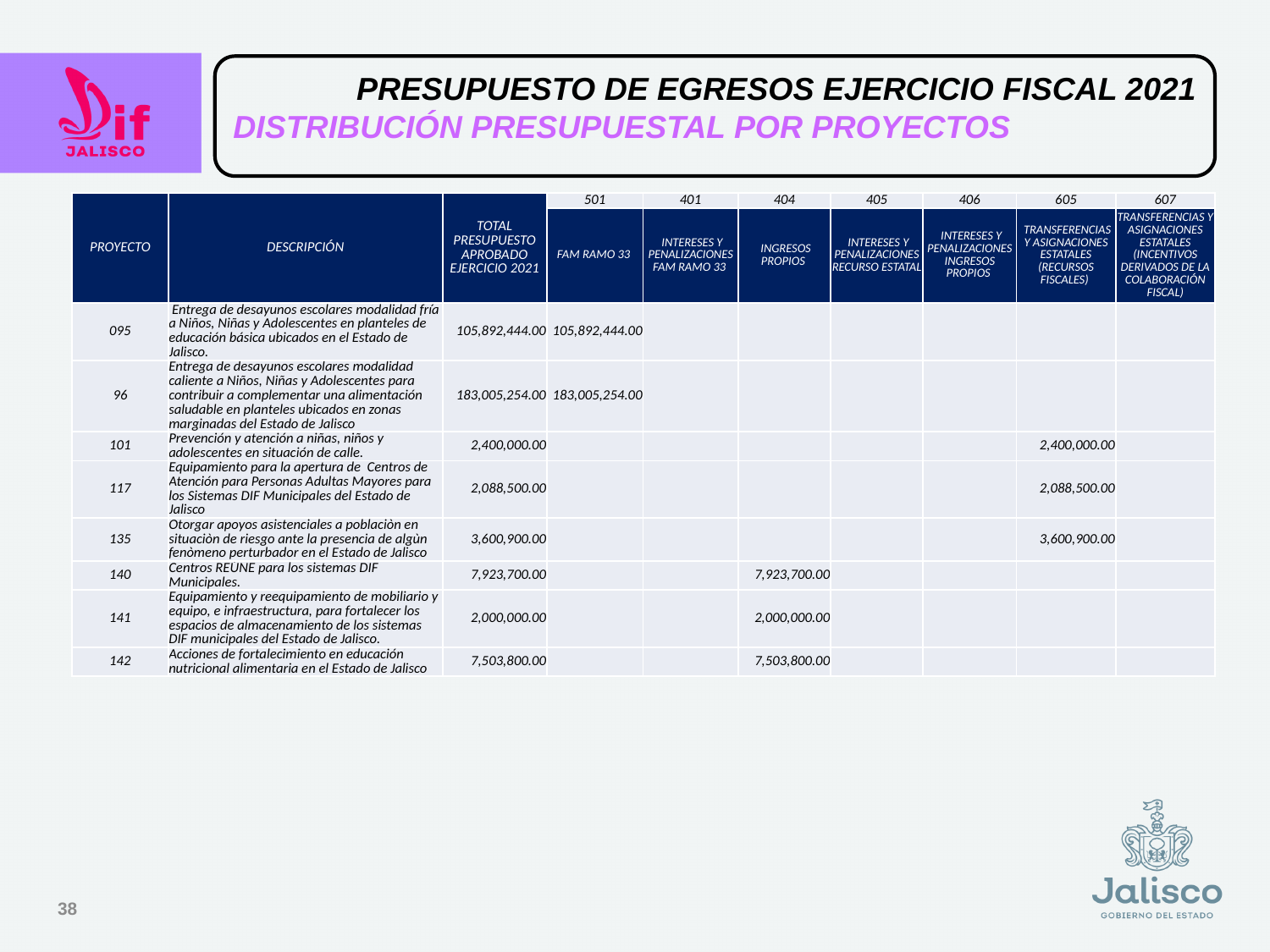

PRESUPUESTO DE EGRESOS EJERCICIO FISCAL 2021
DISTRIBUCIÓN PRESUPUESTAL POR PROYECTOS
| PROYECTO | DESCRIPCIÓN | TOTAL PRESUPUESTO APROBADO EJERCICIO 2021 | 501 | 401 | 404 | 405 | 406 | 605 | 607 |
| --- | --- | --- | --- | --- | --- | --- | --- | --- | --- |
|  |  |  | FAM RAMO 33 | INTERESES Y PENALIZACIONES FAM RAMO 33 | INGRESOS PROPIOS | INTERESES Y PENALIZACIONES RECURSO ESTATAL | INTERESES Y PENALIZACIONES INGRESOS PROPIOS | TRANSFERENCIAS Y ASIGNACIONES ESTATALES (RECURSOS FISCALES) | TRANSFERENCIAS Y ASIGNACIONES ESTATALES (INCENTIVOS DERIVADOS DE LA COLABORACIÓN FISCAL) |
| 095 | Entrega de desayunos escolares modalidad fría a Niños, Niñas y Adolescentes en planteles de educación básica ubicados en el Estado de Jalisco. | 105,892,444.00 | 105,892,444.00 |  |  |  |  |  |  |
| 96 | Entrega de desayunos escolares modalidad caliente a Niños, Niñas y Adolescentes para contribuir a complementar una alimentación saludable en planteles ubicados en zonas marginadas del Estado de Jalisco | 183,005,254.00 | 183,005,254.00 |  |  |  |  |  |  |
| 101 | Prevención y atención a niñas, niños y adolescentes en situación de calle. | 2,400,000.00 |  |  |  |  |  | 2,400,000.00 |  |
| 117 | Equipamiento para la apertura de Centros de Atención para Personas Adultas Mayores para los Sistemas DIF Municipales del Estado de Jalisco | 2,088,500.00 |  |  |  |  |  | 2,088,500.00 |  |
| 135 | Otorgar apoyos asistenciales a poblaciòn en situaciòn de riesgo ante la presencia de algùn fenòmeno perturbador en el Estado de Jalisco | 3,600,900.00 |  |  |  |  |  | 3,600,900.00 |  |
| 140 | Centros REÚNE para los sistemas DIF Municipales. | 7,923,700.00 |  |  | 7,923,700.00 |  |  |  |  |
| 141 | Equipamiento y reequipamiento de mobiliario y equipo, e infraestructura, para fortalecer los espacios de almacenamiento de los sistemas DIF municipales del Estado de Jalisco. | 2,000,000.00 |  |  | 2,000,000.00 |  |  |  |  |
| 142 | Acciones de fortalecimiento en educación nutricional alimentaria en el Estado de Jalisco | 7,503,800.00 |  |  | 7,503,800.00 |  |  |  |  |
38